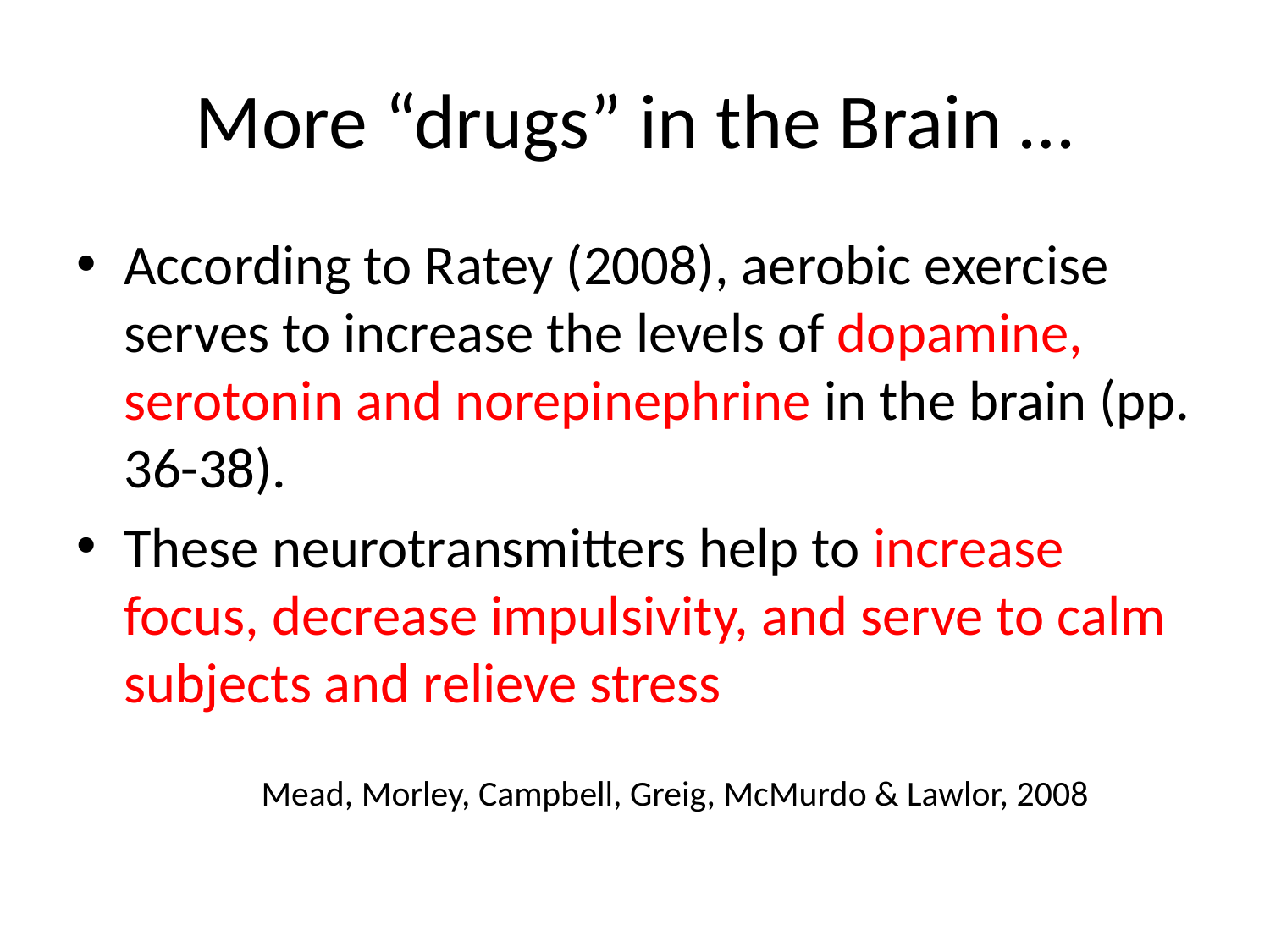

# More “drugs” in the Brain …
According to Ratey (2008), aerobic exercise serves to increase the levels of dopamine, serotonin and norepinephrine in the brain (pp. 36-38).
These neurotransmitters help to increase focus, decrease impulsivity, and serve to calm subjects and relieve stress

                       Mead, Morley, Campbell, Greig, McMurdo & Lawlor, 2008